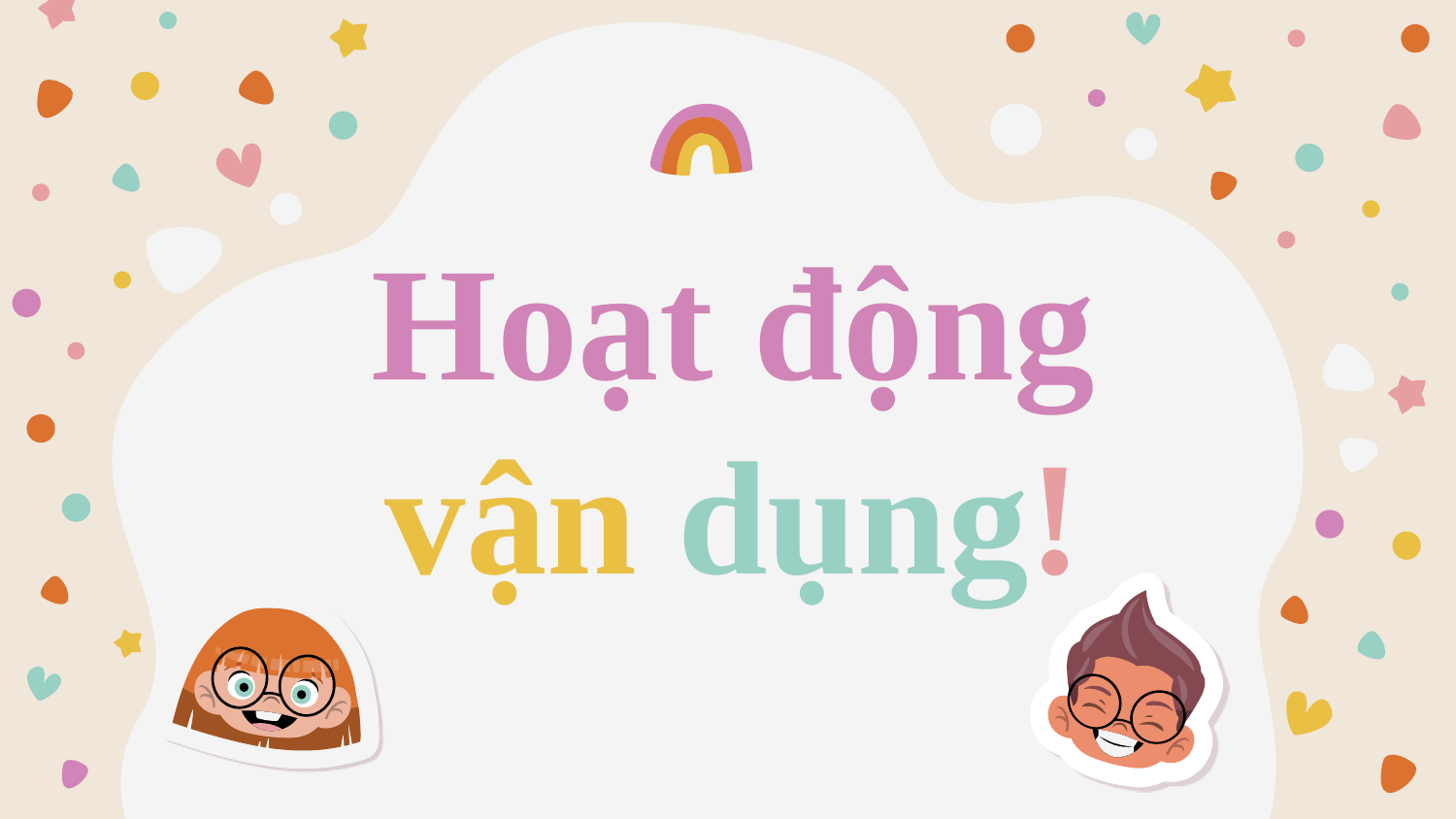

# Hoạt động vận dụng!

Giáo án Nguyễn Nhâm   688